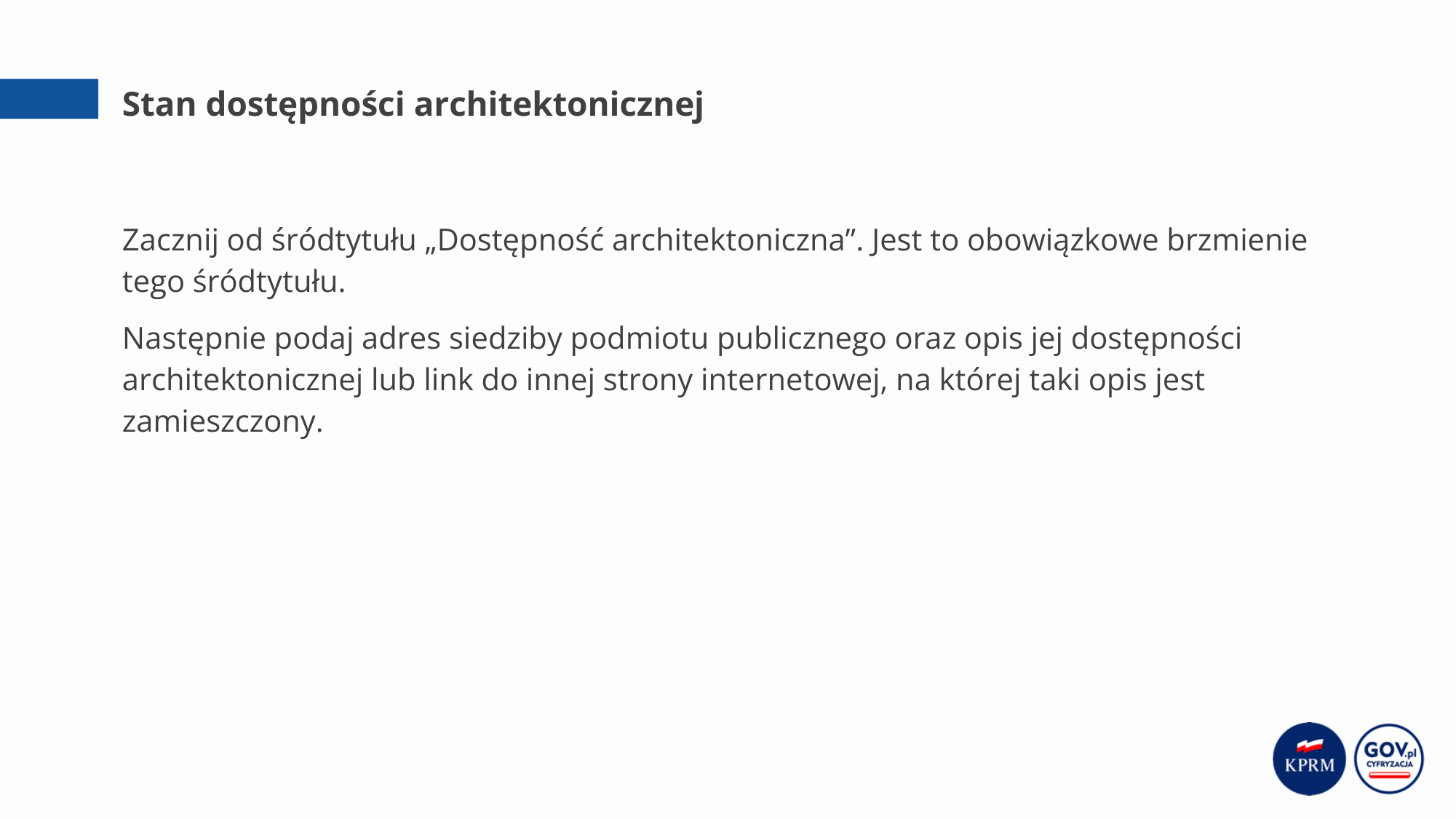

# Stan dostępności architektonicznej
Zacznij od śródtytułu „Dostępność architektoniczna”. Jest to obowiązkowe brzmienie tego śródtytułu.
Następnie podaj adres siedziby podmiotu publicznego oraz opis jej dostępności architektonicznej lub link do innej strony internetowej, na której taki opis jest zamieszczony.